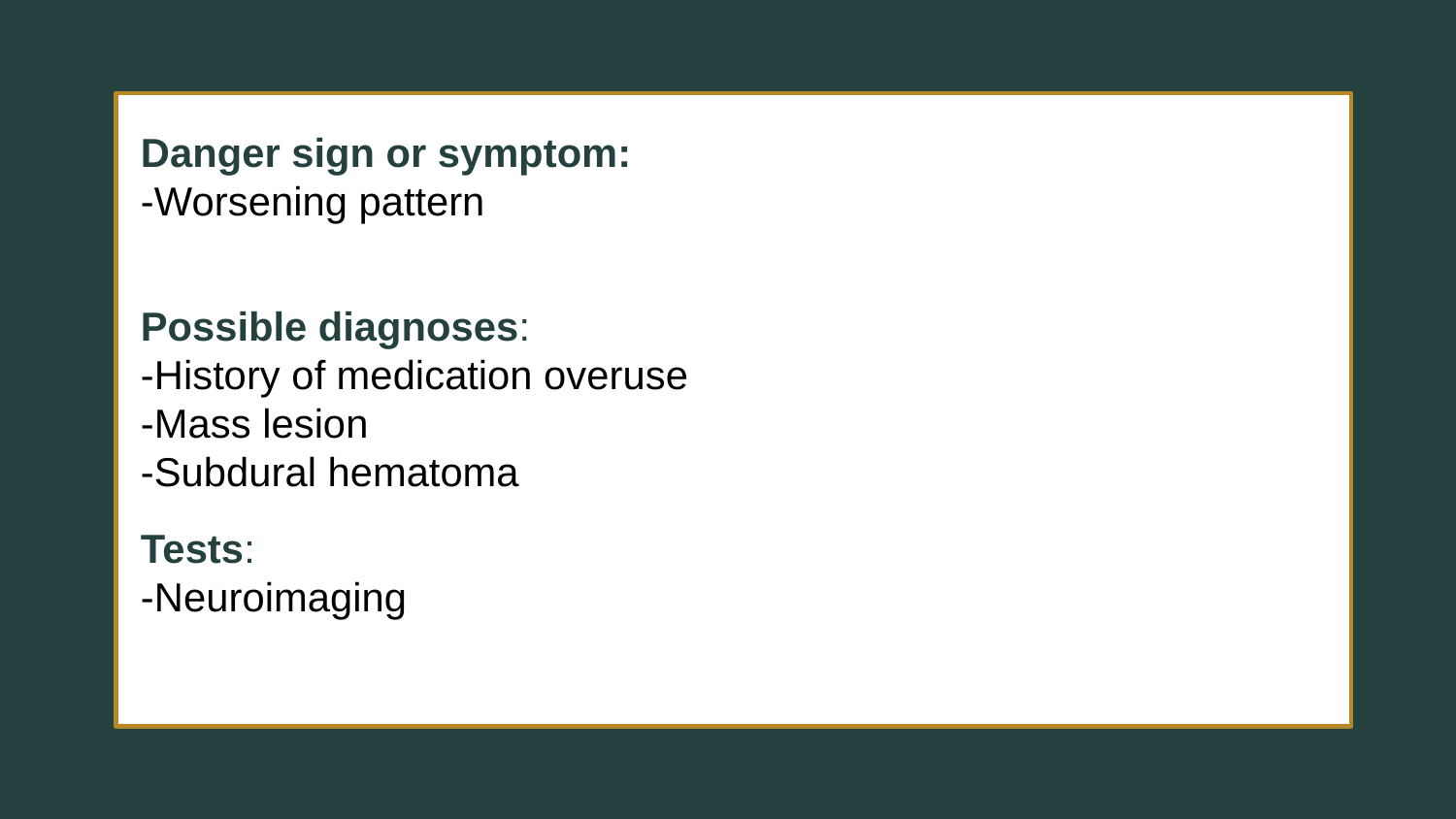

Danger sign or symptom:
-Worsening pattern
Possible diagnoses:
-History of medication overuse
-Mass lesion
-Subdural hematoma
Tests:
-Neuroimaging